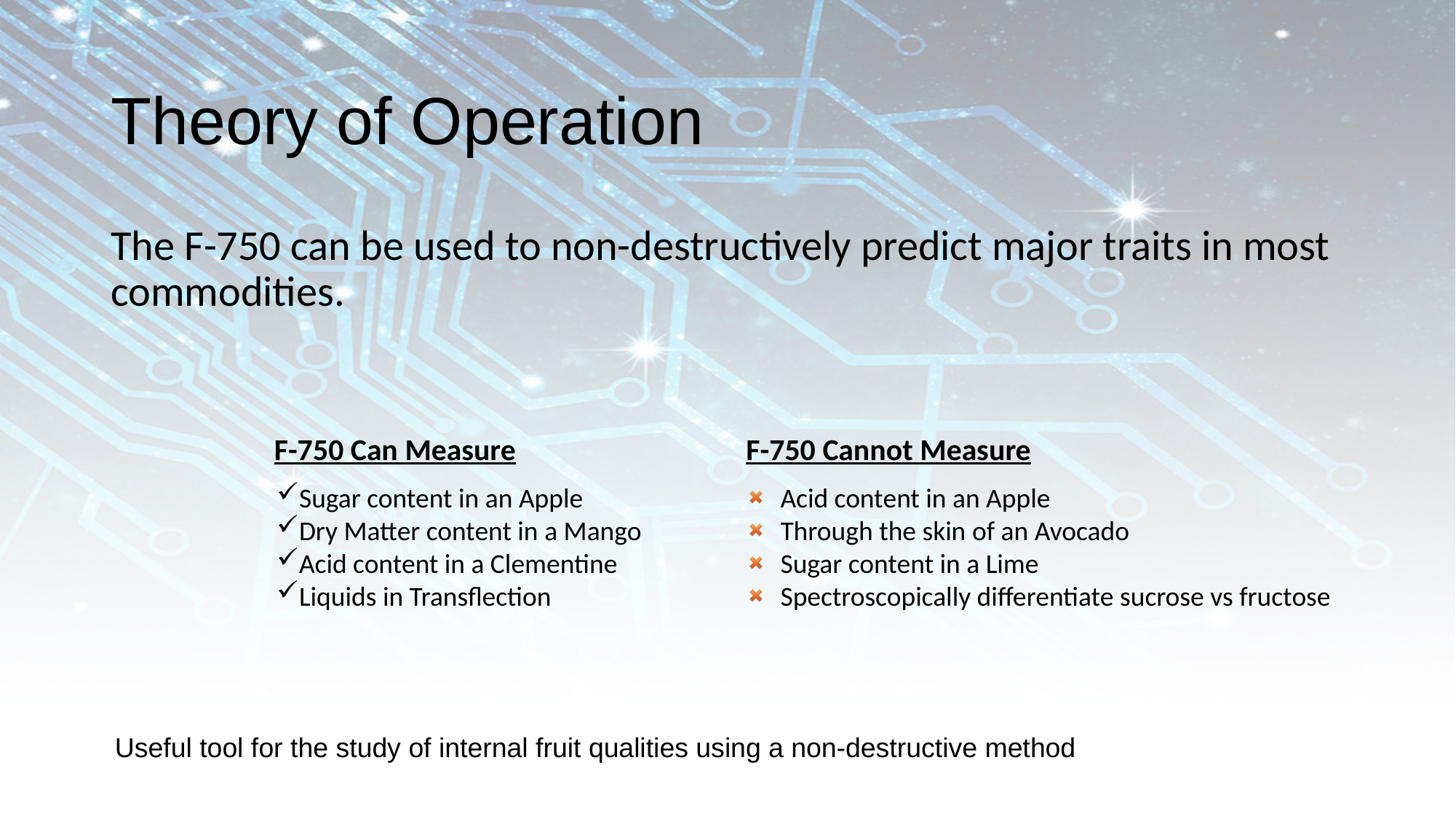

# Theory of Operation
The F-750 can be used to non-destructively predict major traits in most commodities.

F-750 Can Measure
F-750 Cannot Measure
Acid content in an Apple
Through the skin of an Avocado
Sugar content in a Lime
Spectroscopically differentiate sucrose vs fructose
Sugar content in an Apple
Dry Matter content in a Mango
Acid content in a Clementine
Liquids in Transflection
Useful tool for the study of internal fruit qualities using a non-destructive method